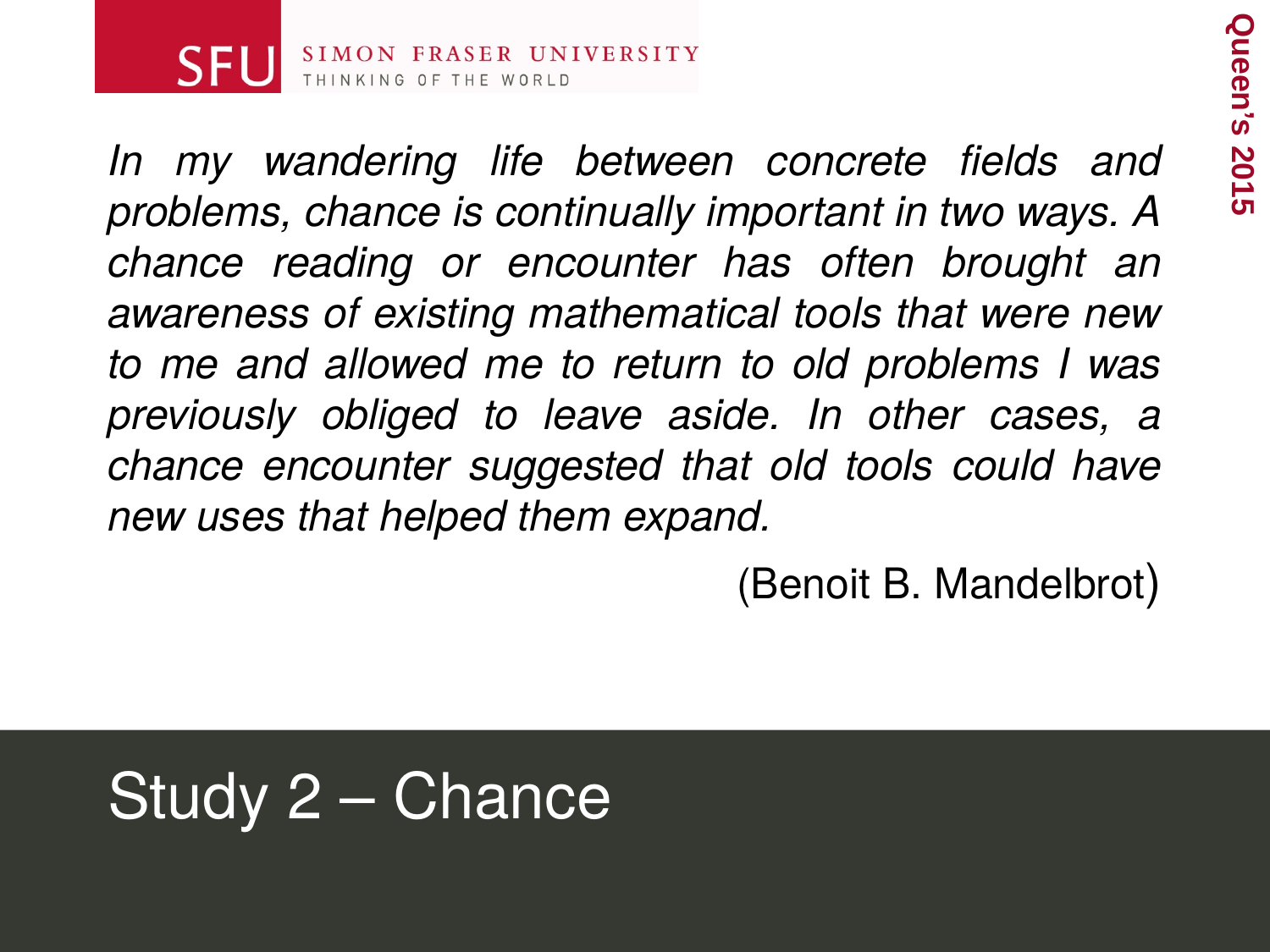

In my wandering life between concrete fields and problems, chance is continually important in two ways. A chance reading or encounter has often brought an awareness of existing mathematical tools that were new to me and allowed me to return to old problems I was previously obliged to leave aside. In other cases, a chance encounter suggested that old tools could have new uses that helped them expand.
(Benoit B. Mandelbrot)

# Study 2 – Chance